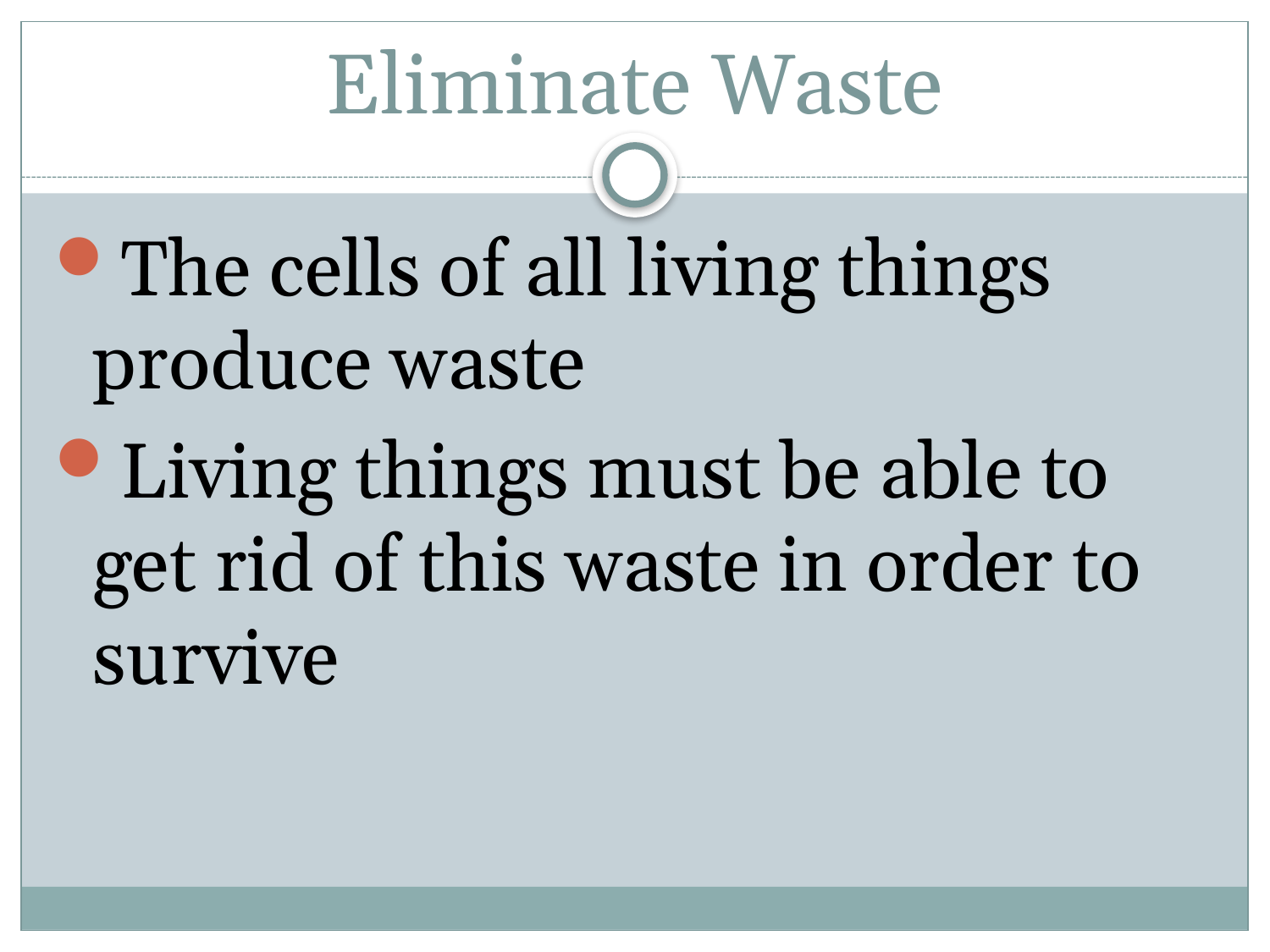

# Eliminate Waste
The cells of all living things produce waste
Living things must be able to get rid of this waste in order to survive